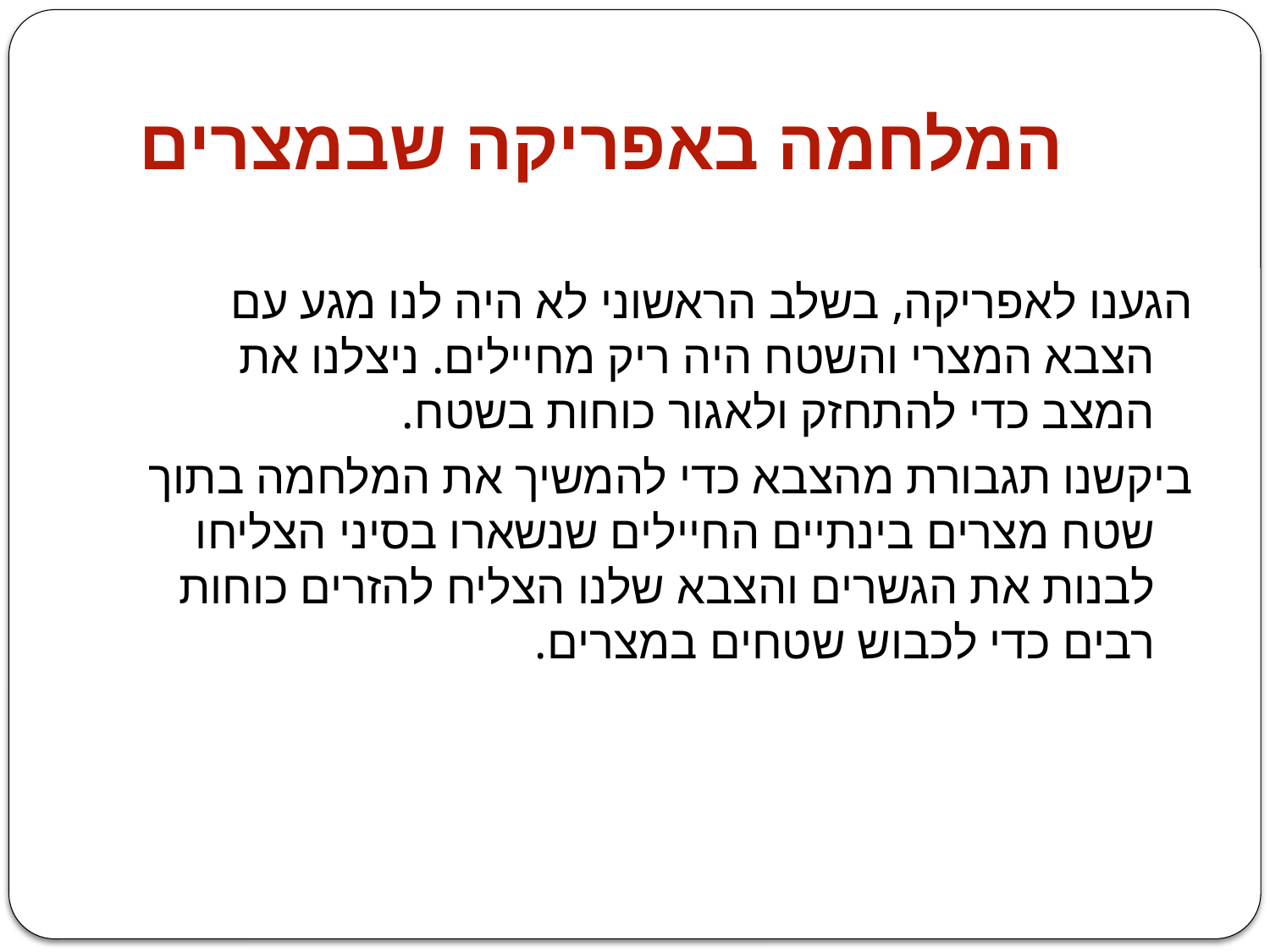

# המלחמה באפריקה שבמצרים

הגענו לאפריקה, בשלב הראשוני לא היה לנו מגע עם הצבא המצרי והשטח היה ריק מחיילים. ניצלנו את המצב כדי להתחזק ולאגור כוחות בשטח.
ביקשנו תגבורת מהצבא כדי להמשיך את המלחמה בתוך שטח מצרים בינתיים החיילים שנשארו בסיני הצליחו לבנות את הגשרים והצבא שלנו הצליח להזרים כוחות רבים כדי לכבוש שטחים במצרים.